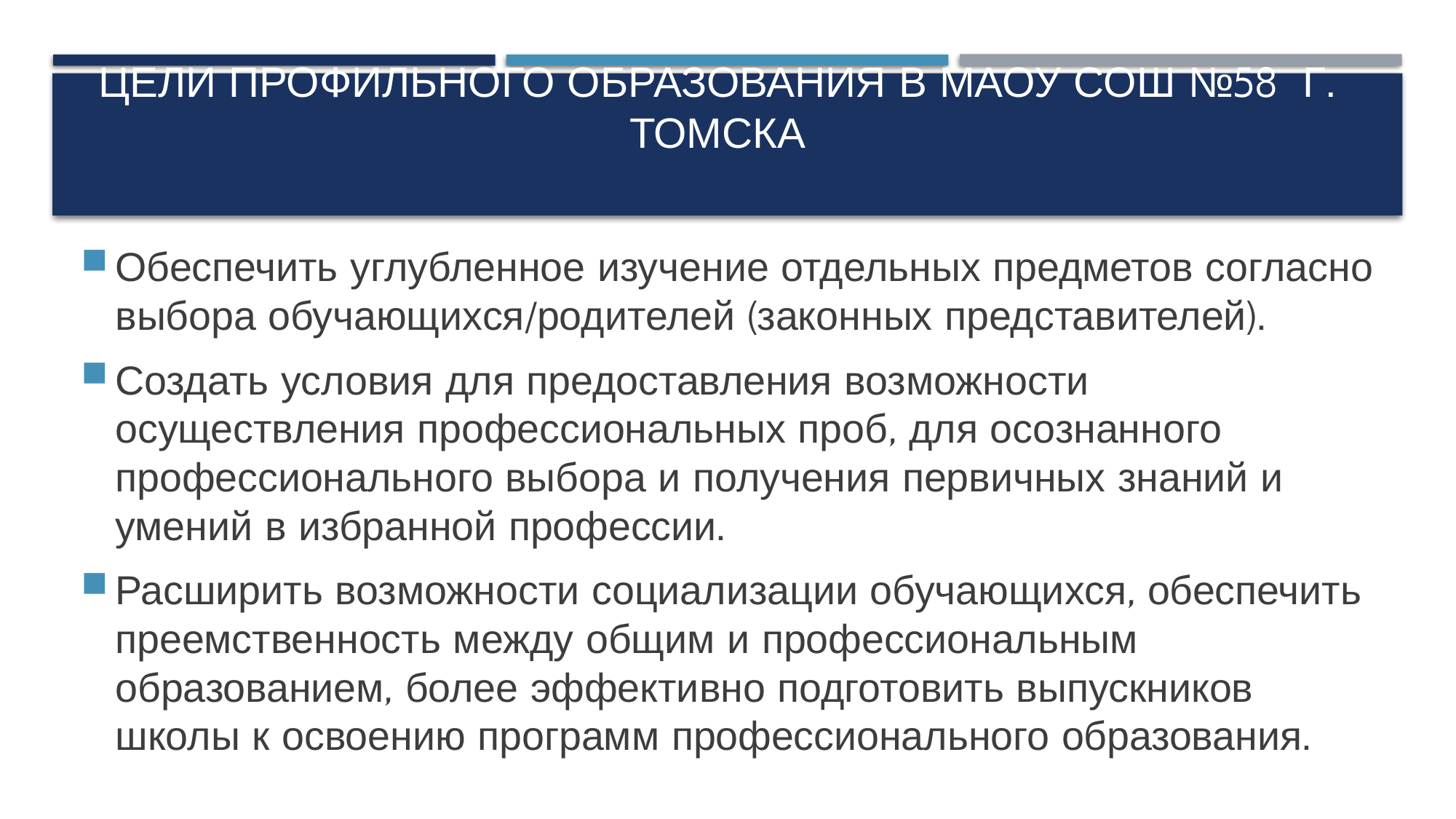

# ЦЕЛИ ПРОФИЛЬНОГО ОБРАЗОВАНИЯ в МАОУ СОШ №58  г. ТОМСКА
Обеспечить углубленное изучение отдельных предметов согласно выбора обучающихся/родителей (законных представителей).
Создать условия для предоставления возможности осуществления профессиональных проб, для осознанного профессионального выбора и получения первичных знаний и умений в избранной профессии.
Расширить возможности социализации обучающихся, обеспечить преемственность между общим и профессиональным образованием, более эффективно подготовить выпускников школы к освоению программ профессионального образования.